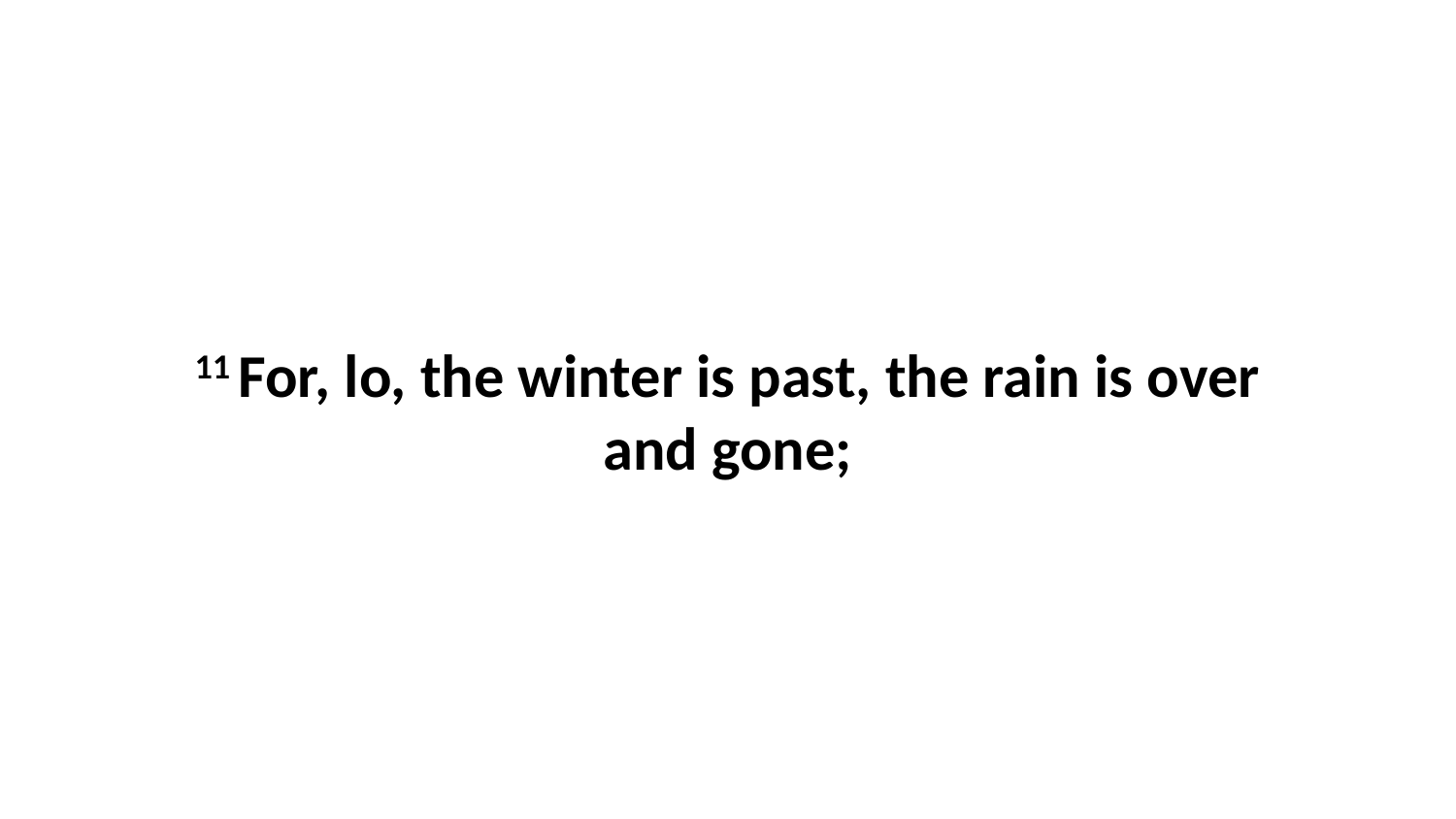

11 For, lo, the winter is past, the rain is over and gone;